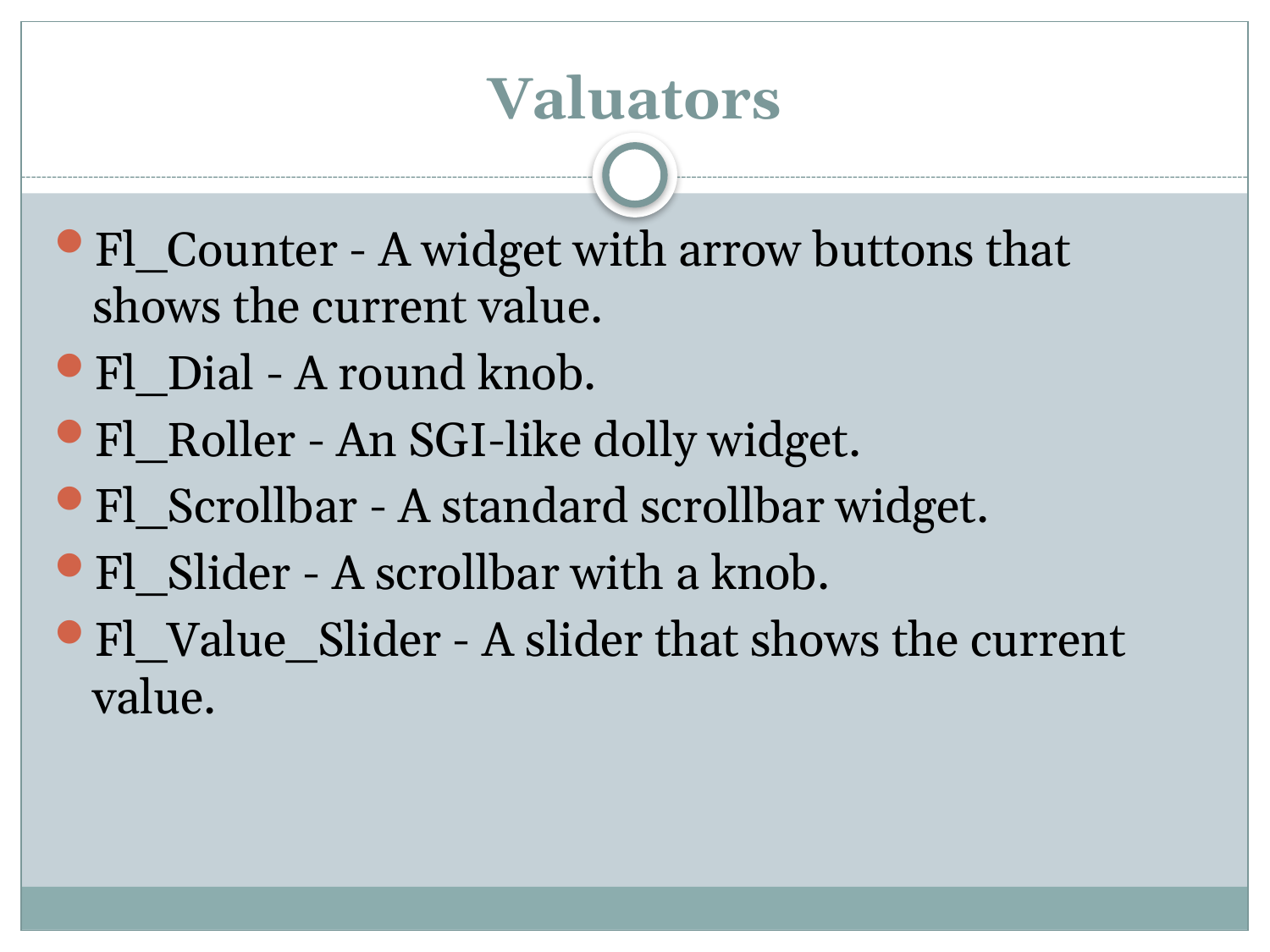

# Valuators
Fl_Counter - A widget with arrow buttons that shows the current value.
Fl_Dial - A round knob.
Fl_Roller - An SGI-like dolly widget.
Fl_Scrollbar - A standard scrollbar widget.
Fl_Slider - A scrollbar with a knob.
Fl_Value_Slider - A slider that shows the current value.